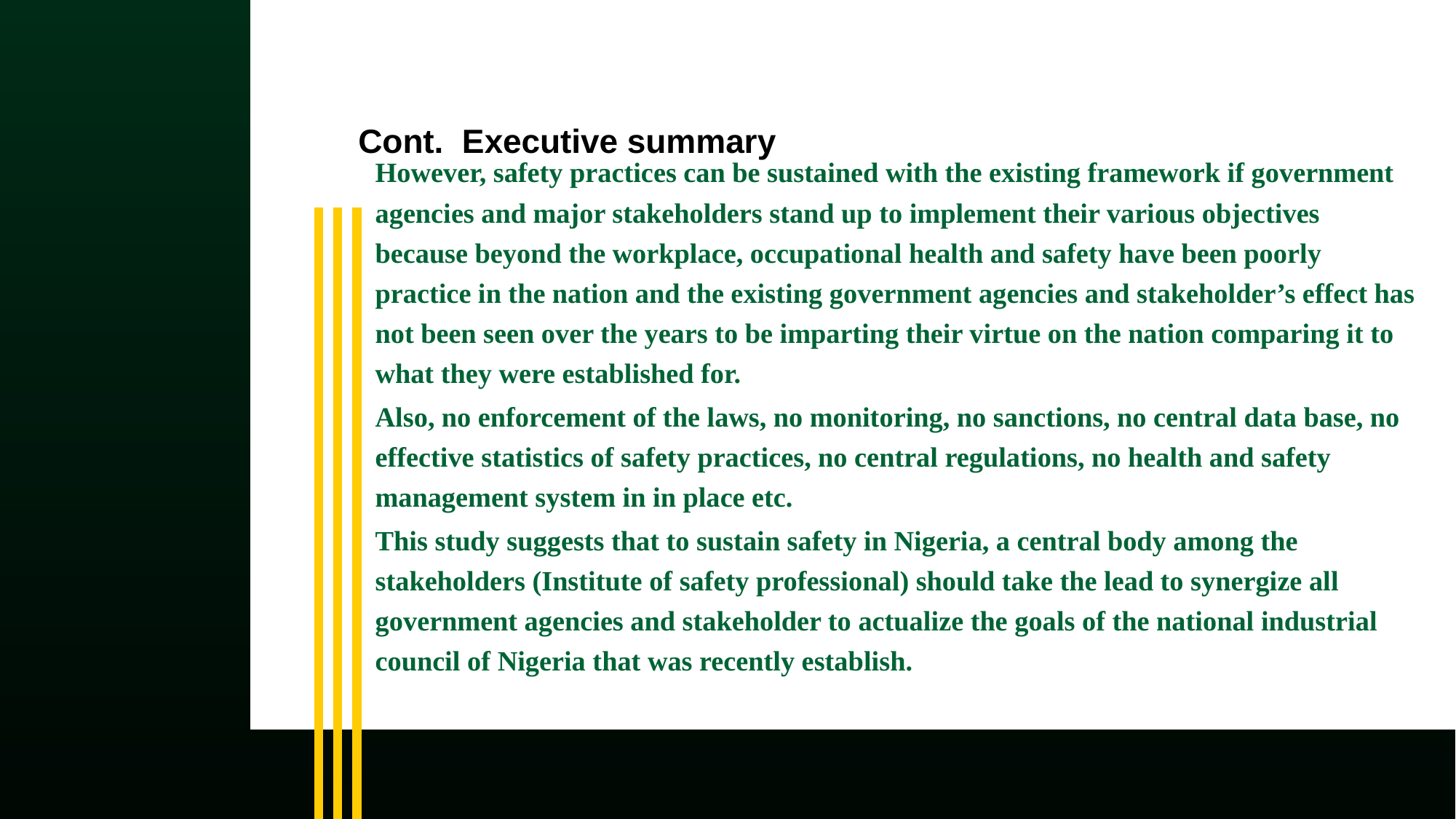

Cont.  Executive summary

However, safety practices can be sustained with the existing framework if government agencies and major stakeholders stand up to implement their various objectives because beyond the workplace, occupational health and safety have been poorly practice in the nation and the existing government agencies and stakeholder’s effect has not been seen over the years to be imparting their virtue on the nation comparing it to what they were established for.
Also, no enforcement of the laws, no monitoring, no sanctions, no central data base, no effective statistics of safety practices, no central regulations, no health and safety management system in in place etc.
This study suggests that to sustain safety in Nigeria, a central body among the stakeholders (Institute of safety professional) should take the lead to synergize all government agencies and stakeholder to actualize the goals of the national industrial council of Nigeria that was recently establish.